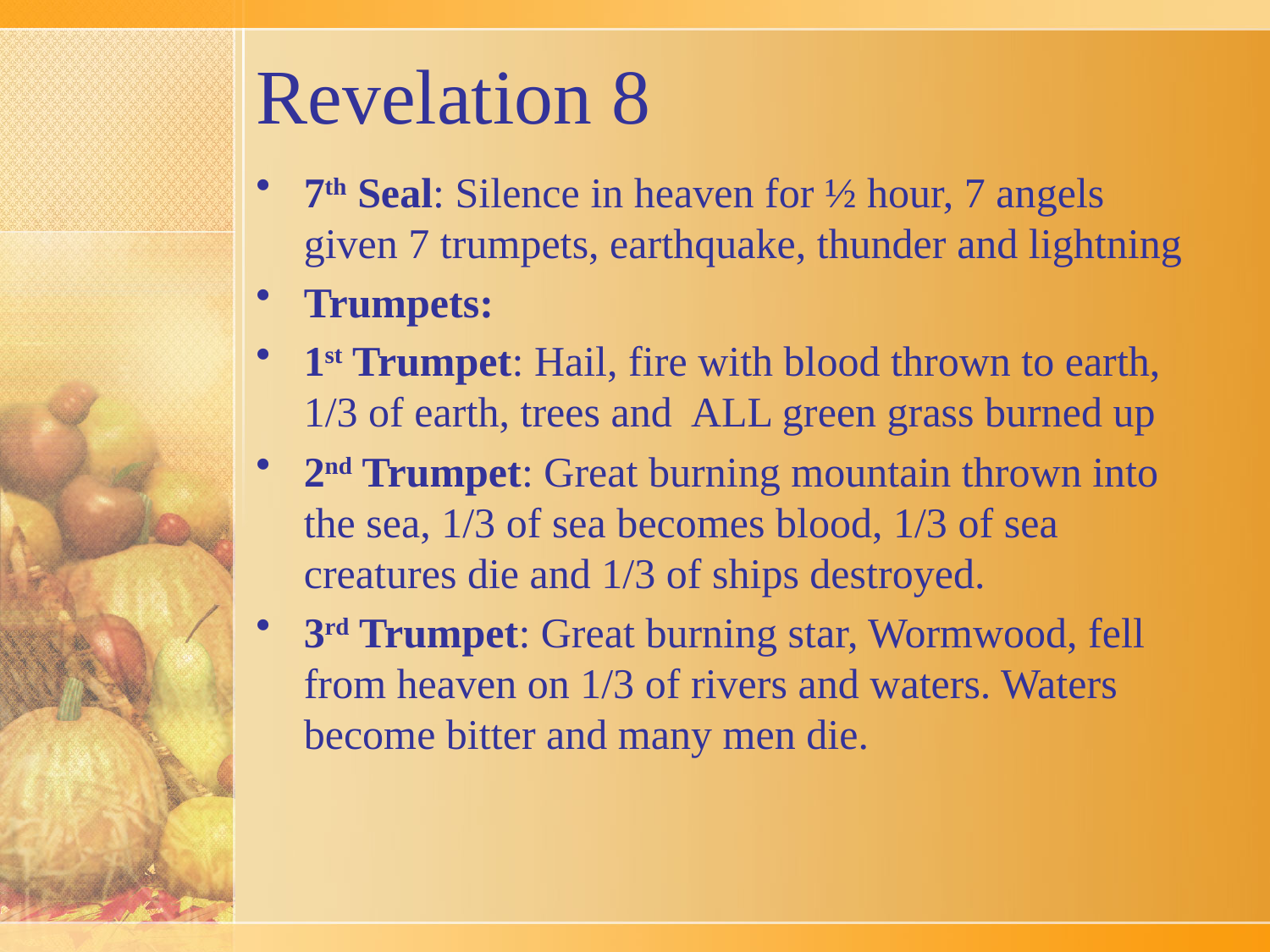

# Revelation 8
7th Seal: Silence in heaven for ½ hour, 7 angels given 7 trumpets, earthquake, thunder and lightning
Trumpets:
1st Trumpet: Hail, fire with blood thrown to earth, 1/3 of earth, trees and  ALL green grass burned up
2nd Trumpet: Great burning mountain thrown into the sea, 1/3 of sea becomes blood, 1/3 of sea creatures die and 1/3 of ships destroyed.
3rd Trumpet: Great burning star, Wormwood, fell from heaven on 1/3 of rivers and waters. Waters become bitter and many men die.